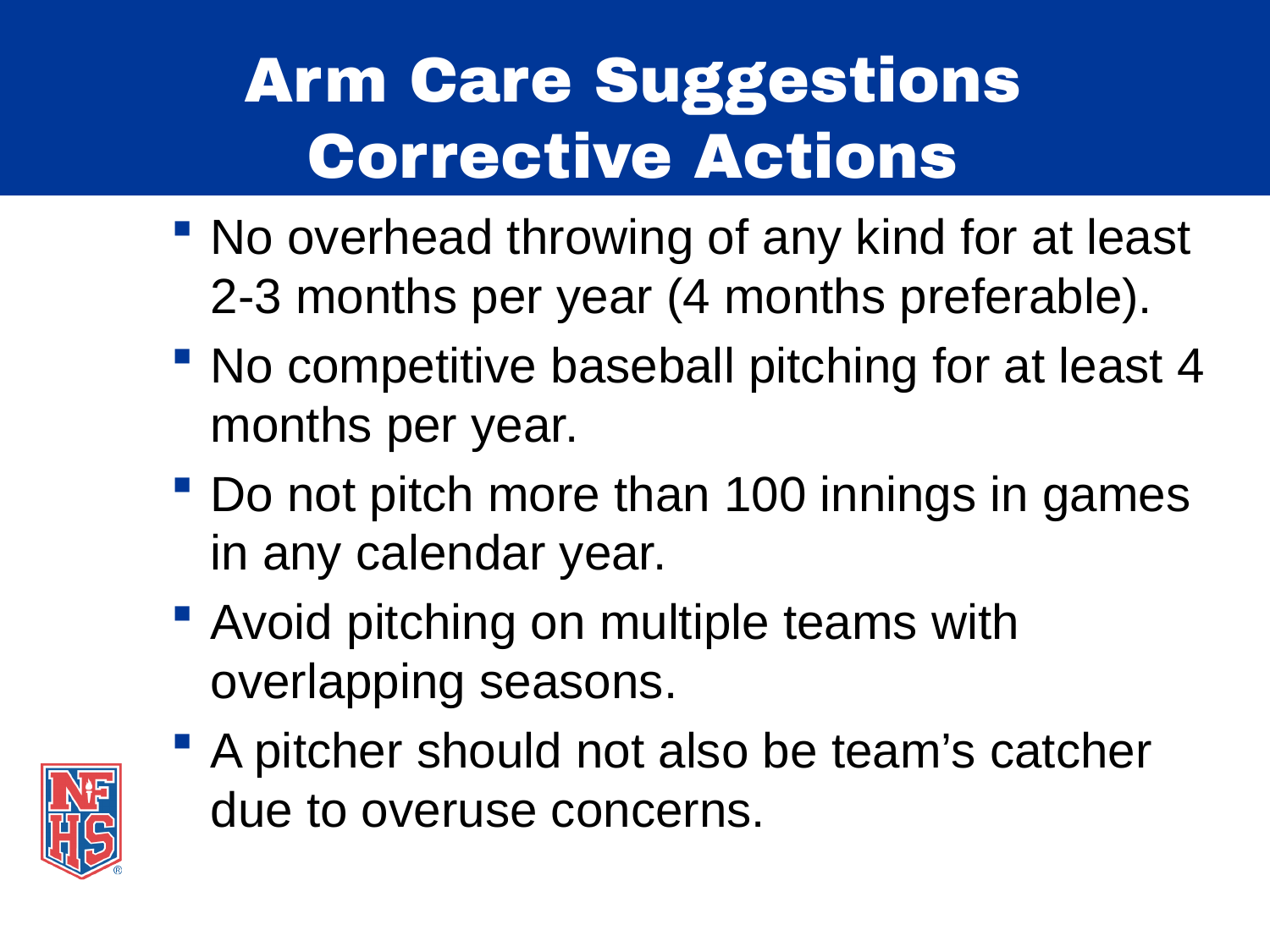

# Arm Care Suggestions Corrective Actions
No overhead throwing of any kind for at least 2-3 months per year (4 months preferable).
No competitive baseball pitching for at least 4 months per year.
Do not pitch more than 100 innings in games in any calendar year.
Avoid pitching on multiple teams with overlapping seasons.
A pitcher should not also be team’s catcher due to overuse concerns.